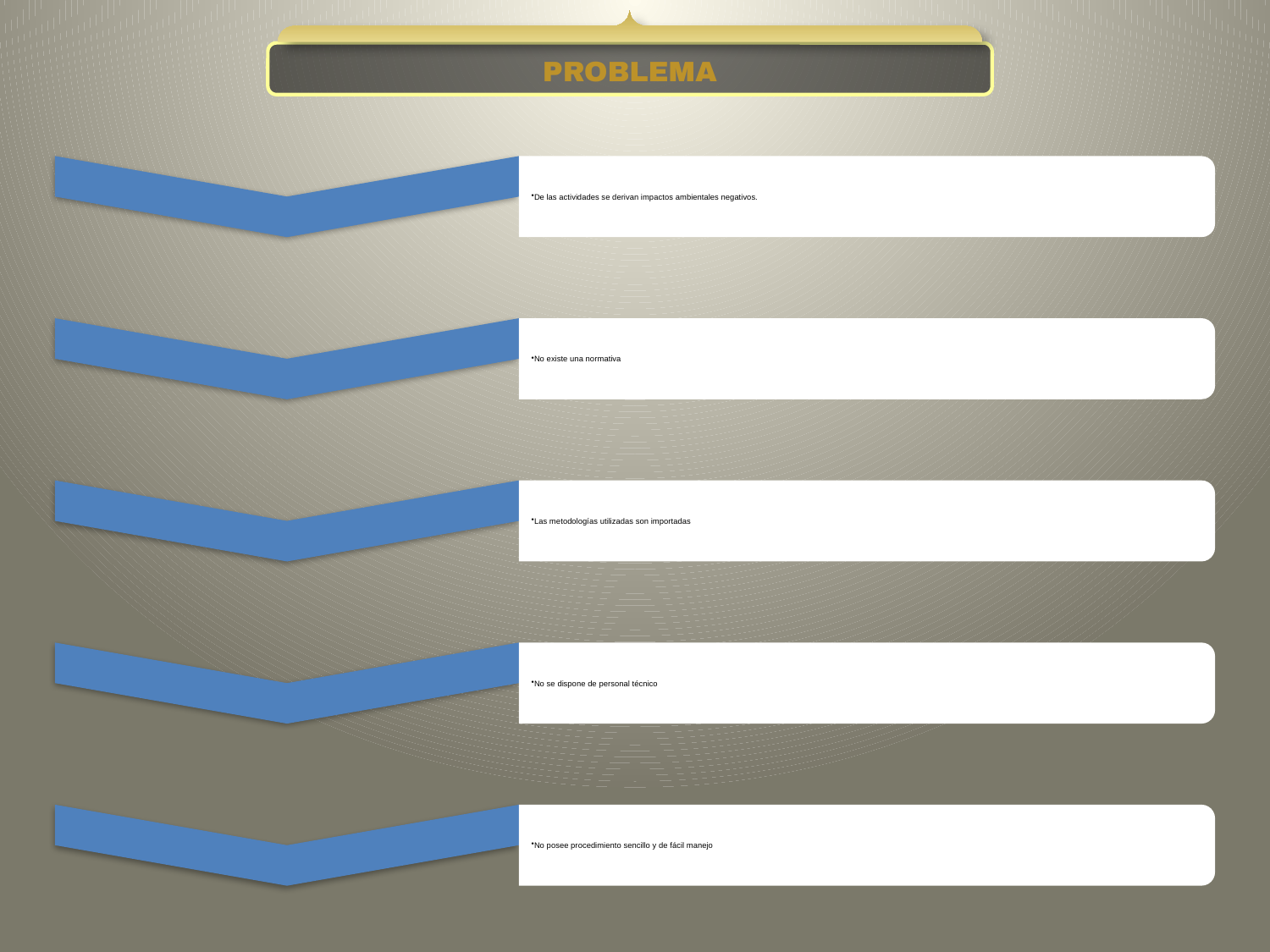

PROBLEMA
De las actividades se derivan impactos ambientales negativos.
No se dispone de personal técnico
Las metodologías utilizadas son importadas
No existe una normativa
No posee procedimiento sencillo y de fácil manejo